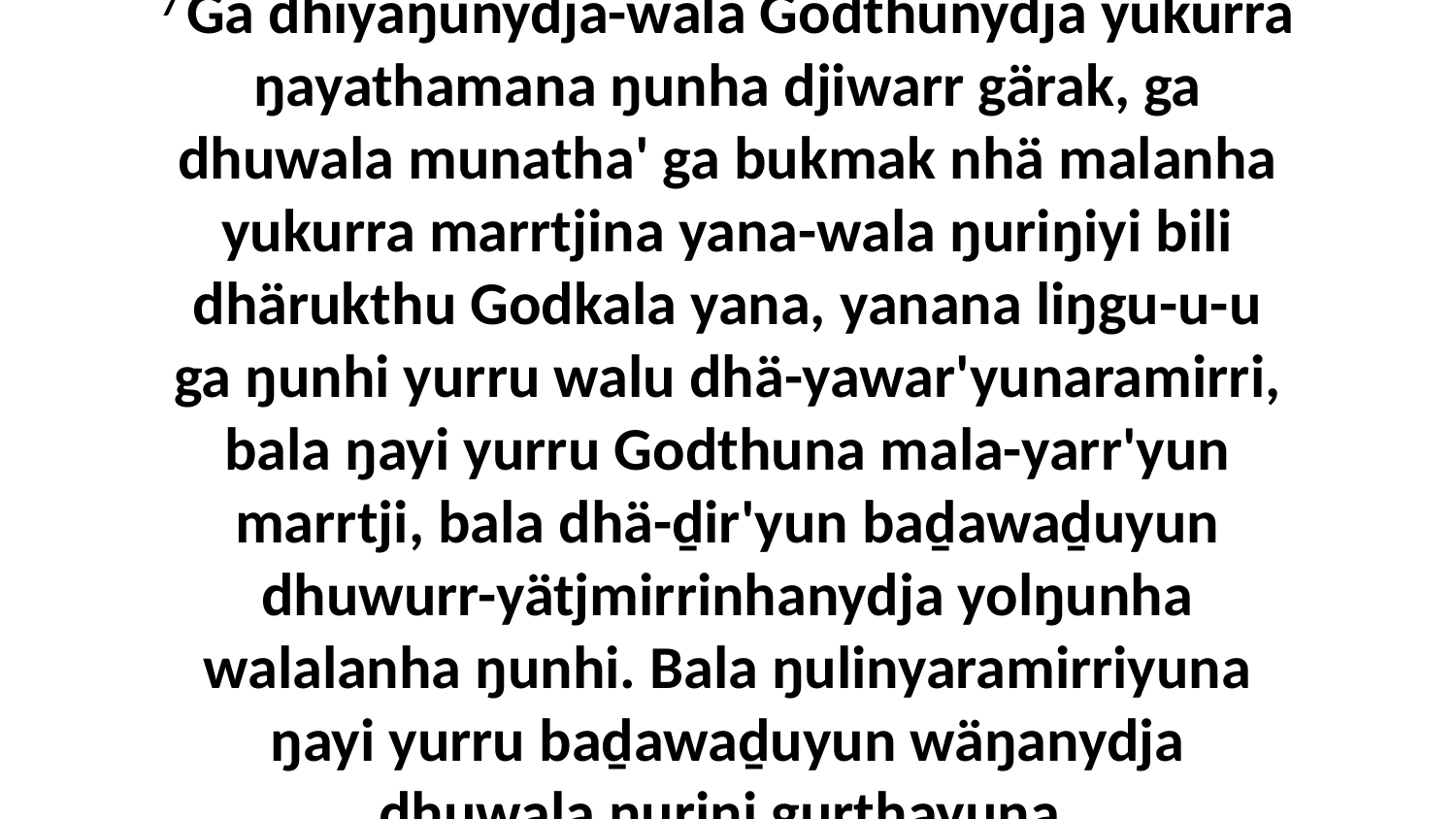

7 Ga dhiyaŋunydja-wala Godthunydja yukurra ŋayathamana ŋunha djiwarr gärak, ga dhuwala munatha' ga bukmak nhä malanha yukurra marrtjina yana-wala ŋuriŋiyi bili dhärukthu Godkala yana, yanana liŋgu-u-u ga ŋunhi yurru walu dhä-yawar'yunaramirri, bala ŋayi yurru Godthuna mala-yarr'yun marrtji, bala dhä-ḏir'yun baḏawaḏuyun dhuwurr-yätjmirrinhanydja yolŋunha walalanha ŋunhi. Bala ŋulinyaramirriyuna ŋayi yurru baḏawaḏuyun wäŋanydja dhuwala ŋuriŋi gurthayuna.